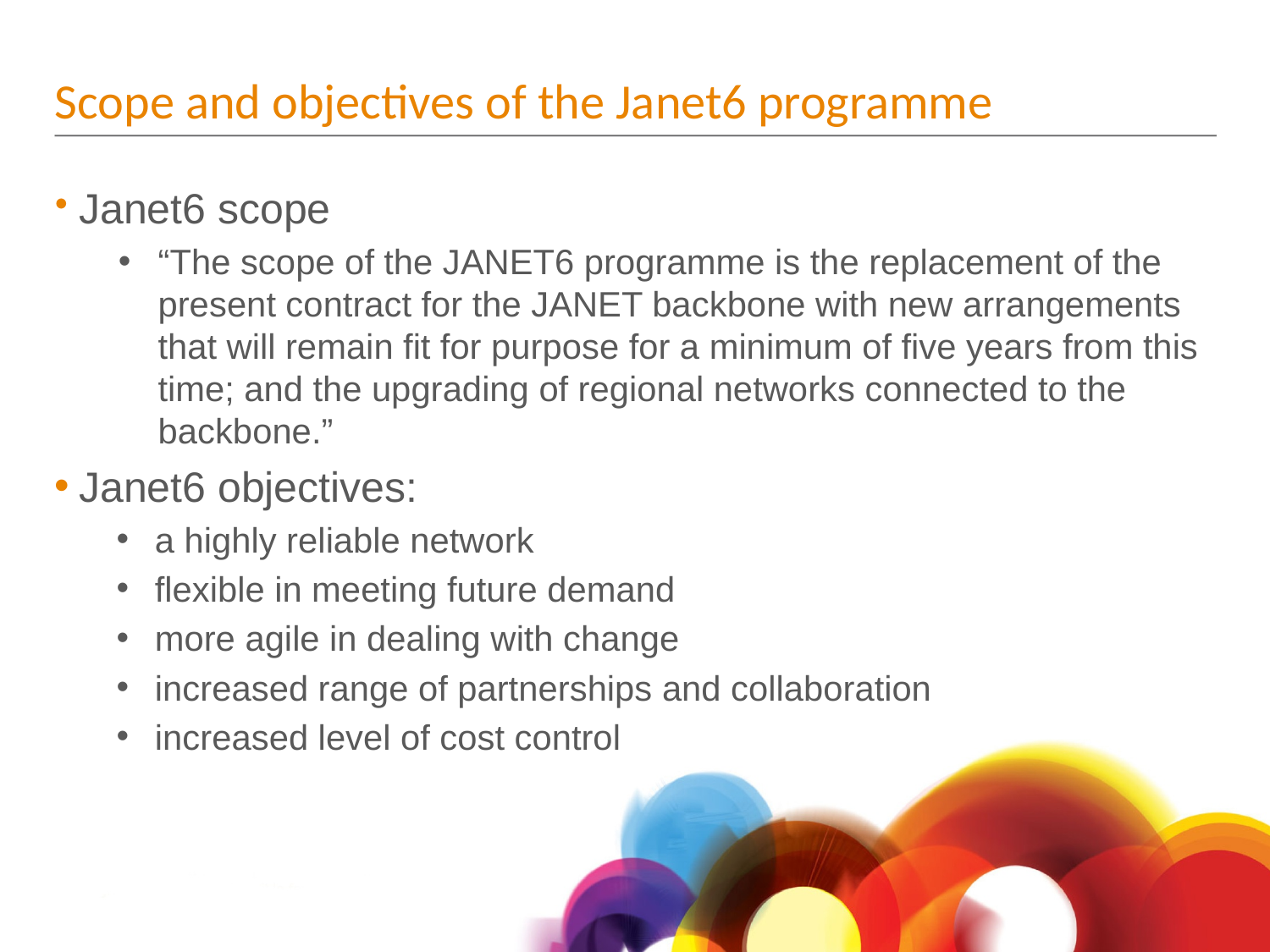

# Scope and objectives of the Janet6 programme
Janet6 scope
“The scope of the JANET6 programme is the replacement of the present contract for the JANET backbone with new arrangements that will remain fit for purpose for a minimum of five years from this time; and the upgrading of regional networks connected to the backbone.”
Janet6 objectives:
a highly reliable network
flexible in meeting future demand
more agile in dealing with change
increased range of partnerships and collaboration
increased level of cost control